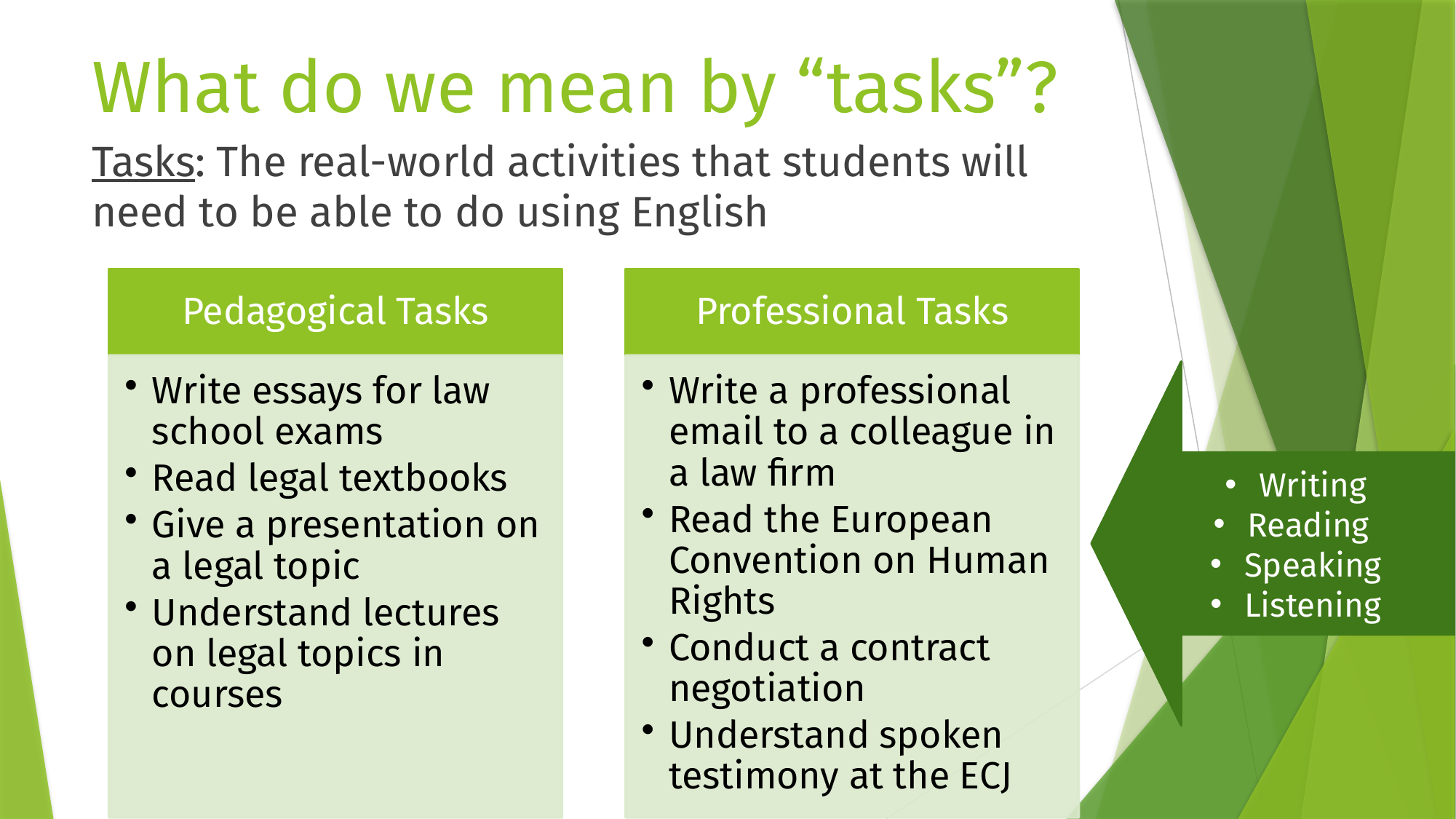

# What do we mean by “tasks”?
Tasks: The real-world activities that students will need to be able to do using English

Pedagogical Tasks
Write essays for law school exams
Read legal textbooks
Give a presentation on a legal topic
Understand lectures on legal topics in courses
Professional Tasks
Write a professional email to a colleague in a law firm
Read the European Convention on Human Rights
Conduct a contract negotiation
Understand spoken testimony at the ECJ
Writing
Reading
Speaking
Listening